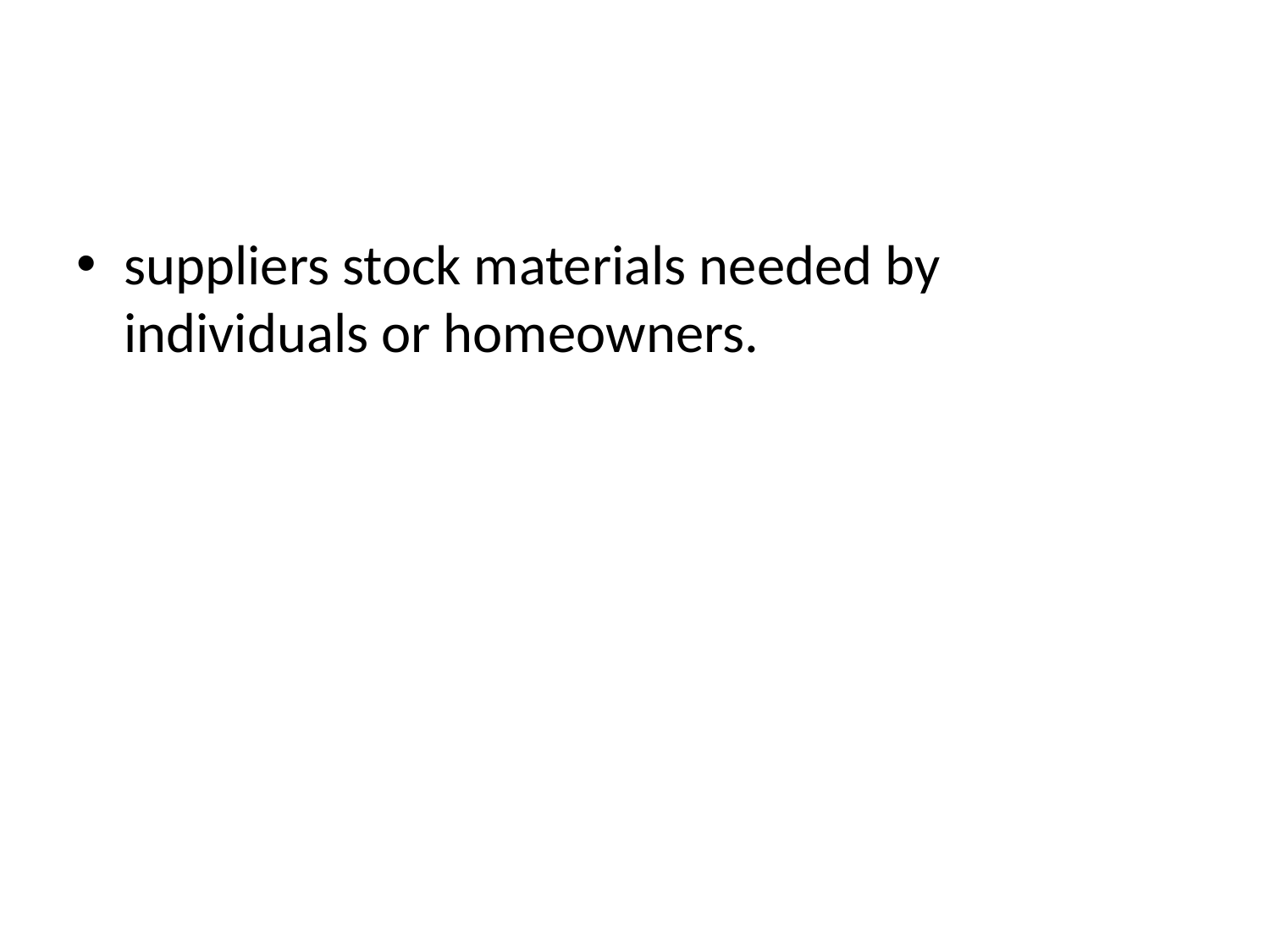

#
suppliers stock materials needed by individuals or homeowners.